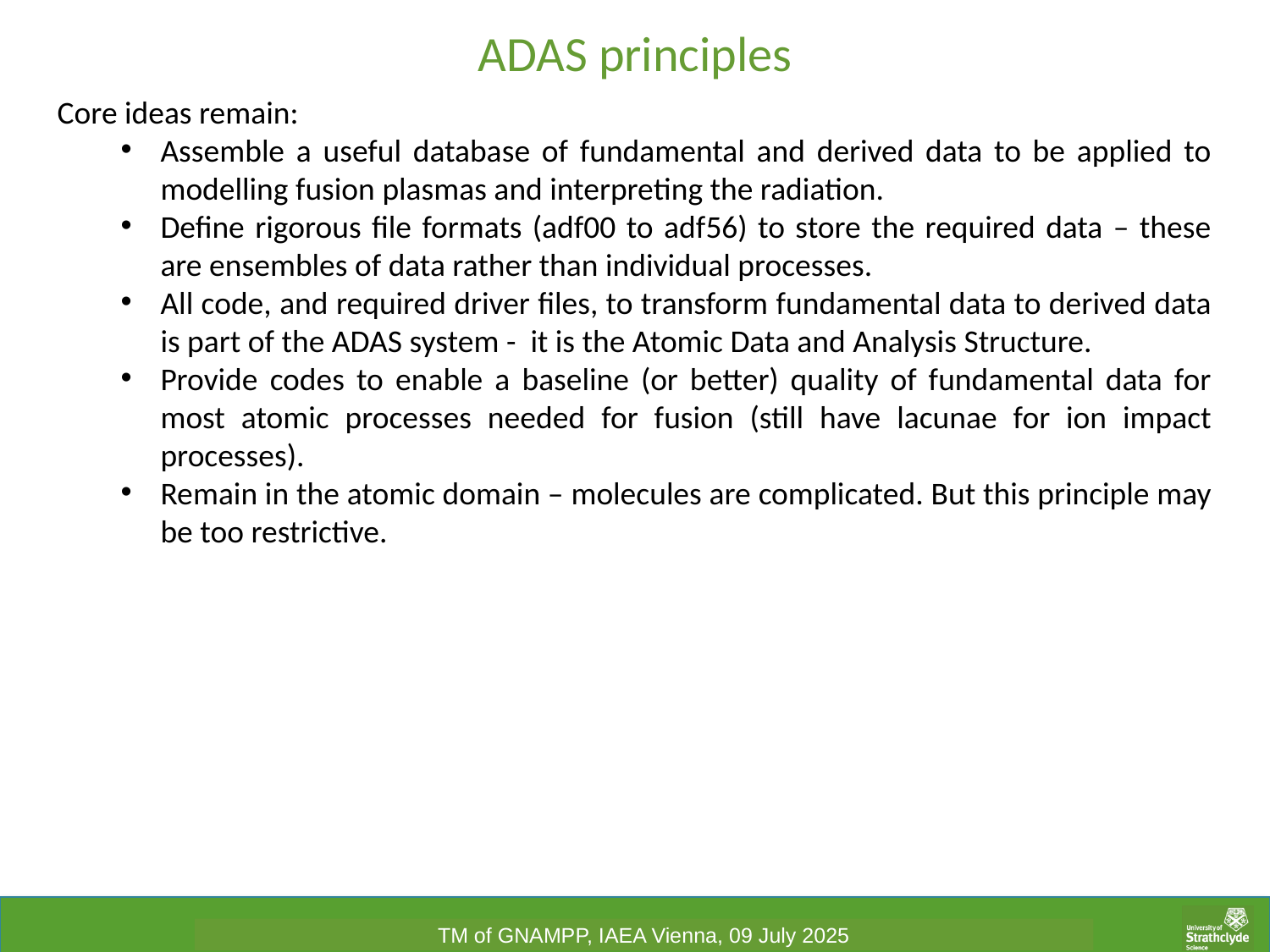

ADAS principles
Core ideas remain:
Assemble a useful database of fundamental and derived data to be applied to modelling fusion plasmas and interpreting the radiation.
Define rigorous file formats (adf00 to adf56) to store the required data – these are ensembles of data rather than individual processes.
All code, and required driver files, to transform fundamental data to derived data is part of the ADAS system -  it is the Atomic Data and Analysis Structure.
Provide codes to enable a baseline (or better) quality of fundamental data for most atomic processes needed for fusion (still have lacunae for ion impact processes).
Remain in the atomic domain – molecules are complicated. But this principle may be too restrictive.

TM of GNAMPP, IAEA Vienna, 09 July 2025